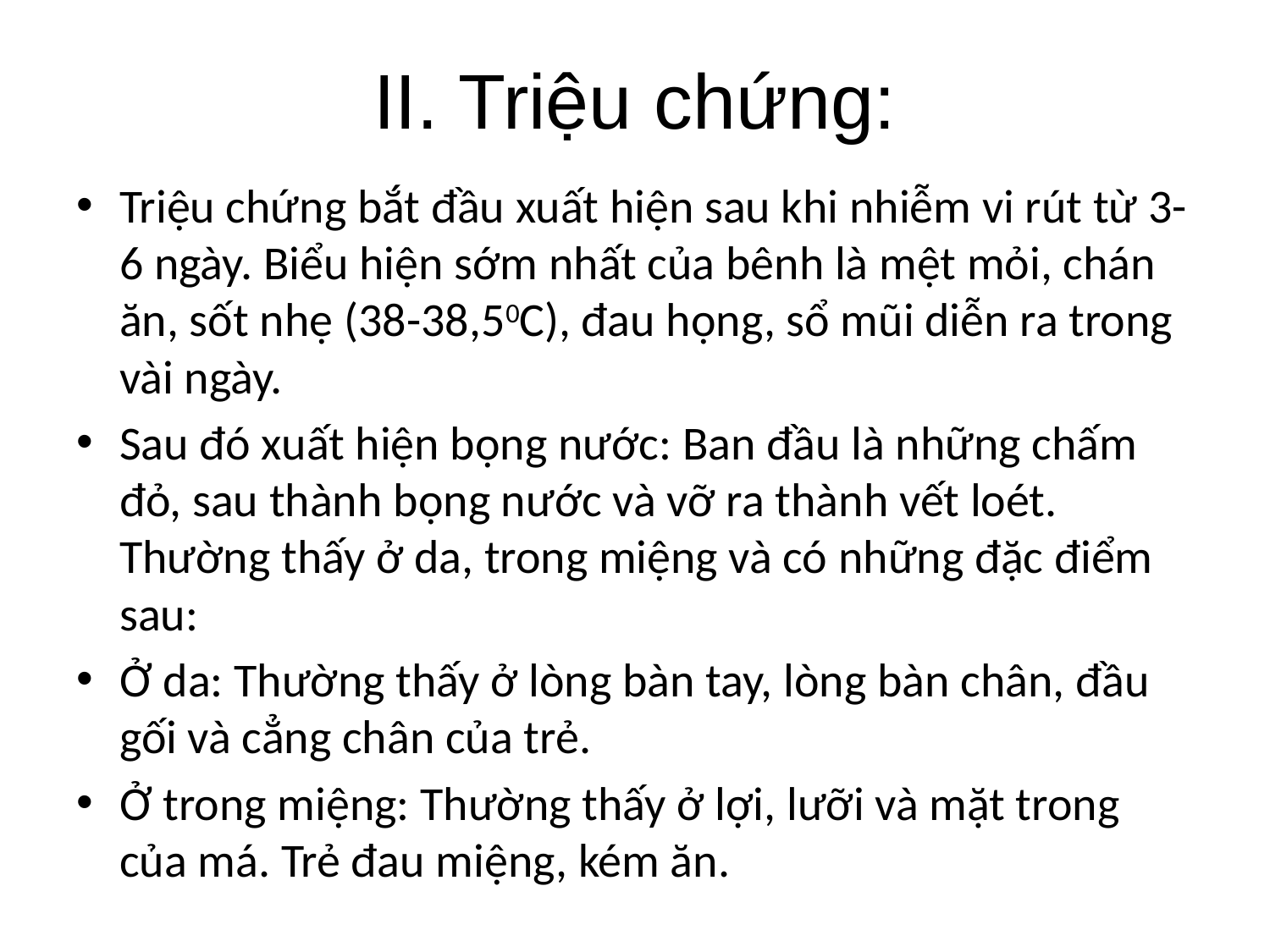

# II. Triệu chứng:
Triệu chứng bắt đầu xuất hiện sau khi nhiễm vi rút từ 3- 6 ngày. Biểu hiện sớm nhất của bênh là mệt mỏi, chán ăn, sốt nhẹ (38-38,50C), đau họng, sổ mũi diễn ra trong vài ngày.
Sau đó xuất hiện bọng nước: Ban đầu là những chấm đỏ, sau thành bọng nước và vỡ ra thành vết loét. Thường thấy ở da, trong miệng và có những đặc điểm sau:
Ở da: Thường thấy ở lòng bàn tay, lòng bàn chân, đầu gối và cẳng chân của trẻ.
Ở trong miệng: Thường thấy ở lợi, lưỡi và mặt trong của má. Trẻ đau miệng, kém ăn.